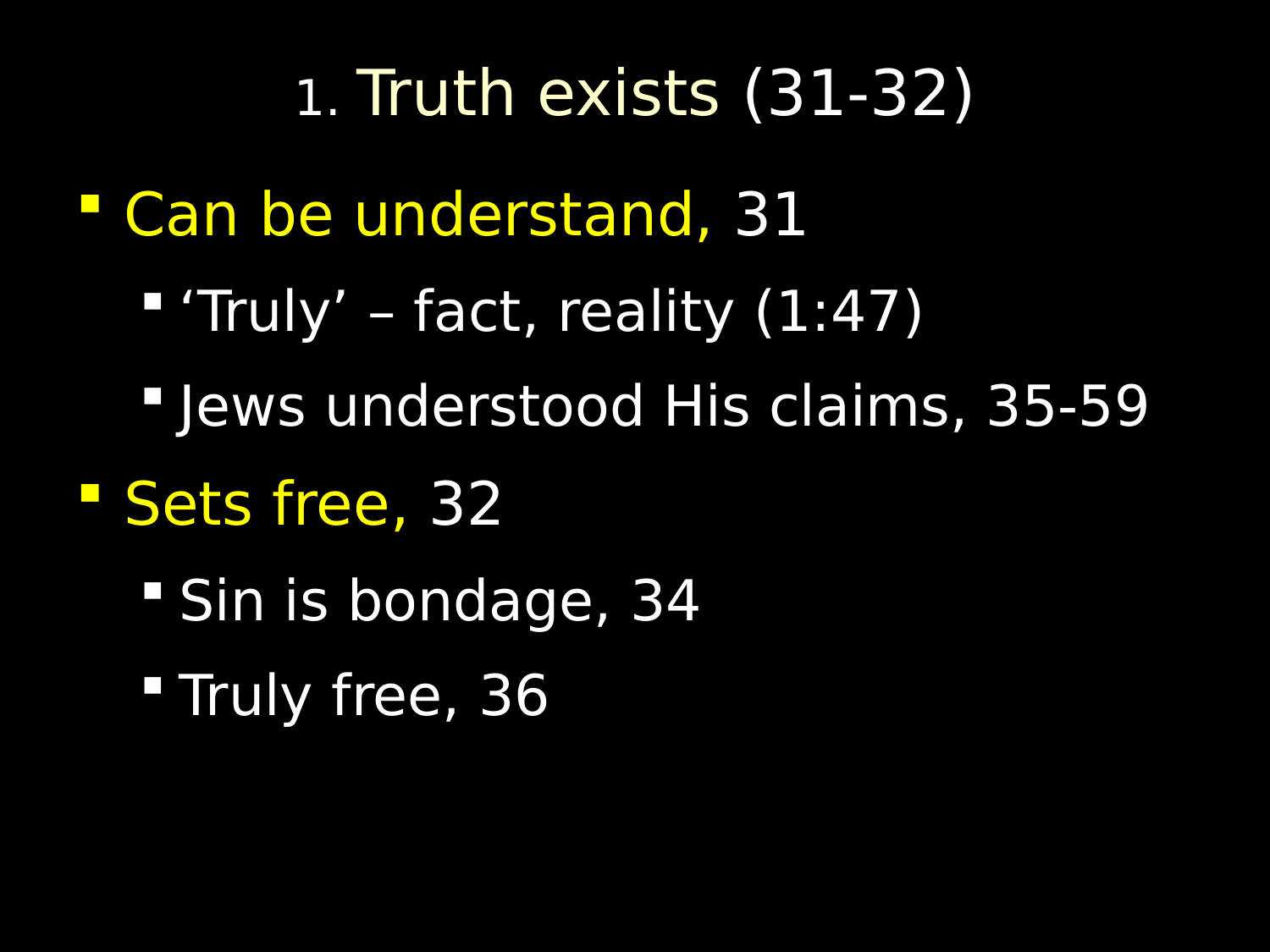

# 1. Truth exists (31-32)
Can be understand, 31
‘Truly’ – fact, reality (1:47)
Jews understood His claims, 35-59
Sets free, 32
Sin is bondage, 34
Truly free, 36